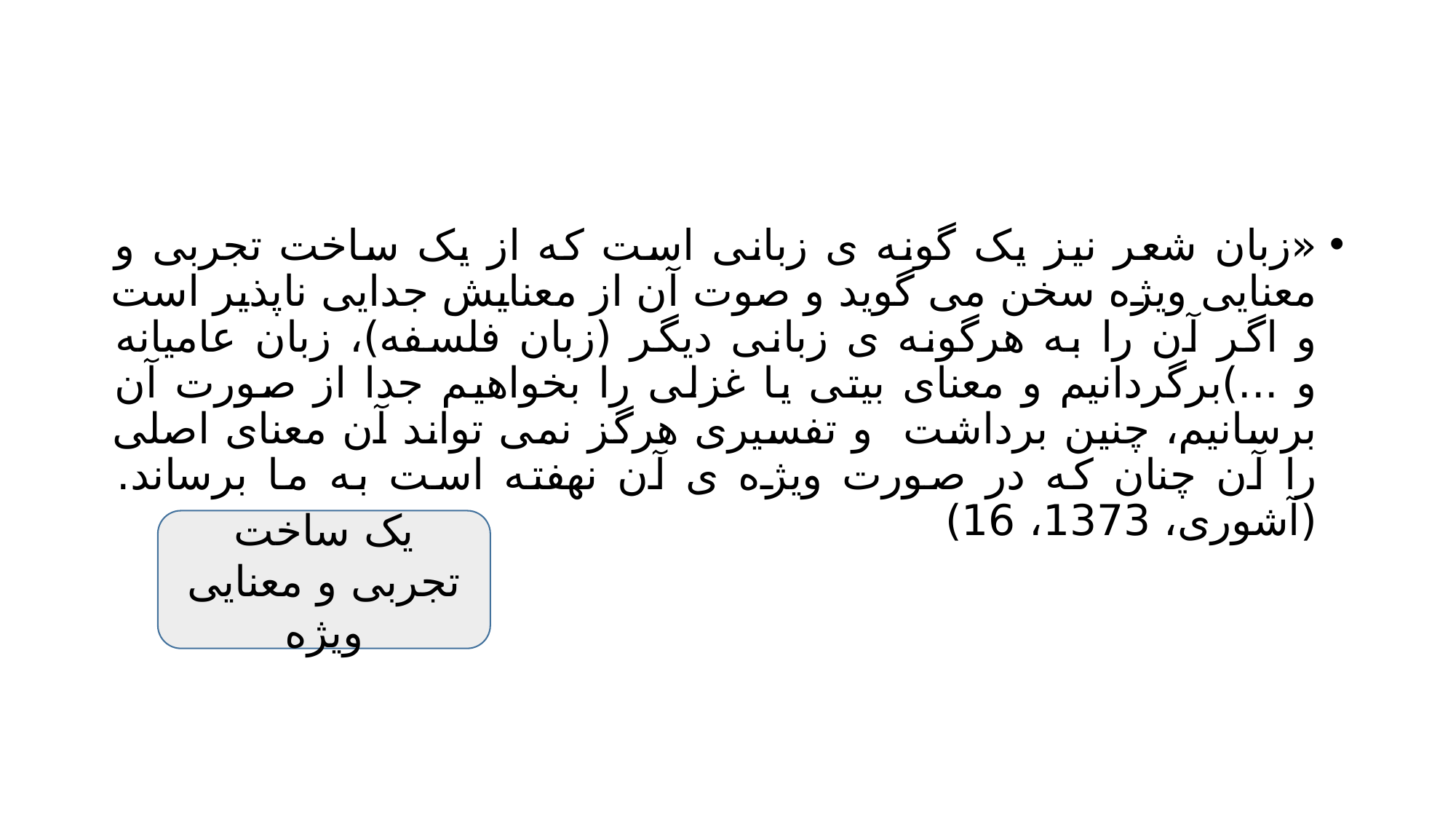

#
«زبان شعر نیز یک گونه ی زبانی است که از یک ساخت تجربی و معنایی ویژه سخن می گوید و صوت آن از معنایش جدایی ناپذیر است و اگر آن را به هرگونه ی زبانی دیگر (زبان فلسفه)، زبان عامیانه و ...)برگردانیم و معنای بیتی یا غزلی را بخواهیم جدا از صورت آن برسانیم، چنین برداشت  و تفسیری هرگز نمی تواند آن معنای اصلی را آن چنان که در صورت ویژه ی آن نهفته است به ما برساند. (آشوری، 1373، 16)
یک ساخت تجربی و معنایی ویژه